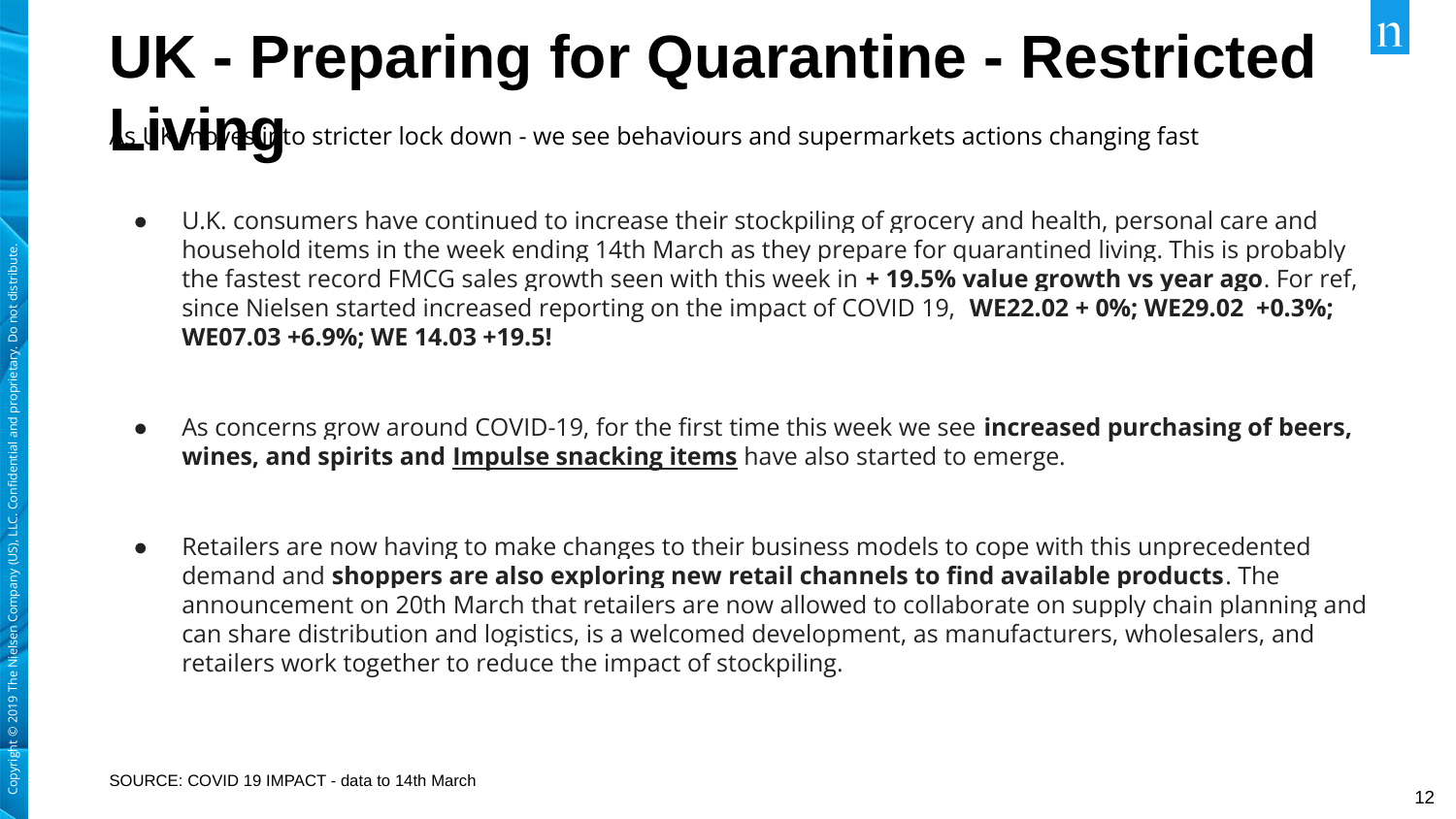

# UK - Preparing for Quarantine - Restricted Living
As UK moves into stricter lock down - we see behaviours and supermarkets actions changing fast
U.K. consumers have continued to increase their stockpiling of grocery and health, personal care and household items in the week ending 14th March as they prepare for quarantined living. This is probably the fastest record FMCG sales growth seen with this week in + 19.5% value growth vs year ago. For ref, since Nielsen started increased reporting on the impact of COVID 19,  WE22.02 + 0%; WE29.02  +0.3%; WE07.03 +6.9%; WE 14.03 +19.5!

As concerns grow around COVID-19, for the first time this week we see increased purchasing of beers, wines, and spirits and Impulse snacking items have also started to emerge.

Retailers are now having to make changes to their business models to cope with this unprecedented demand and shoppers are also exploring new retail channels to find available products. The announcement on 20th March that retailers are now allowed to collaborate on supply chain planning and can share distribution and logistics, is a welcomed development, as manufacturers, wholesalers, and retailers work together to reduce the impact of stockpiling.

SOURCE: COVID 19 IMPACT - data to 14th March